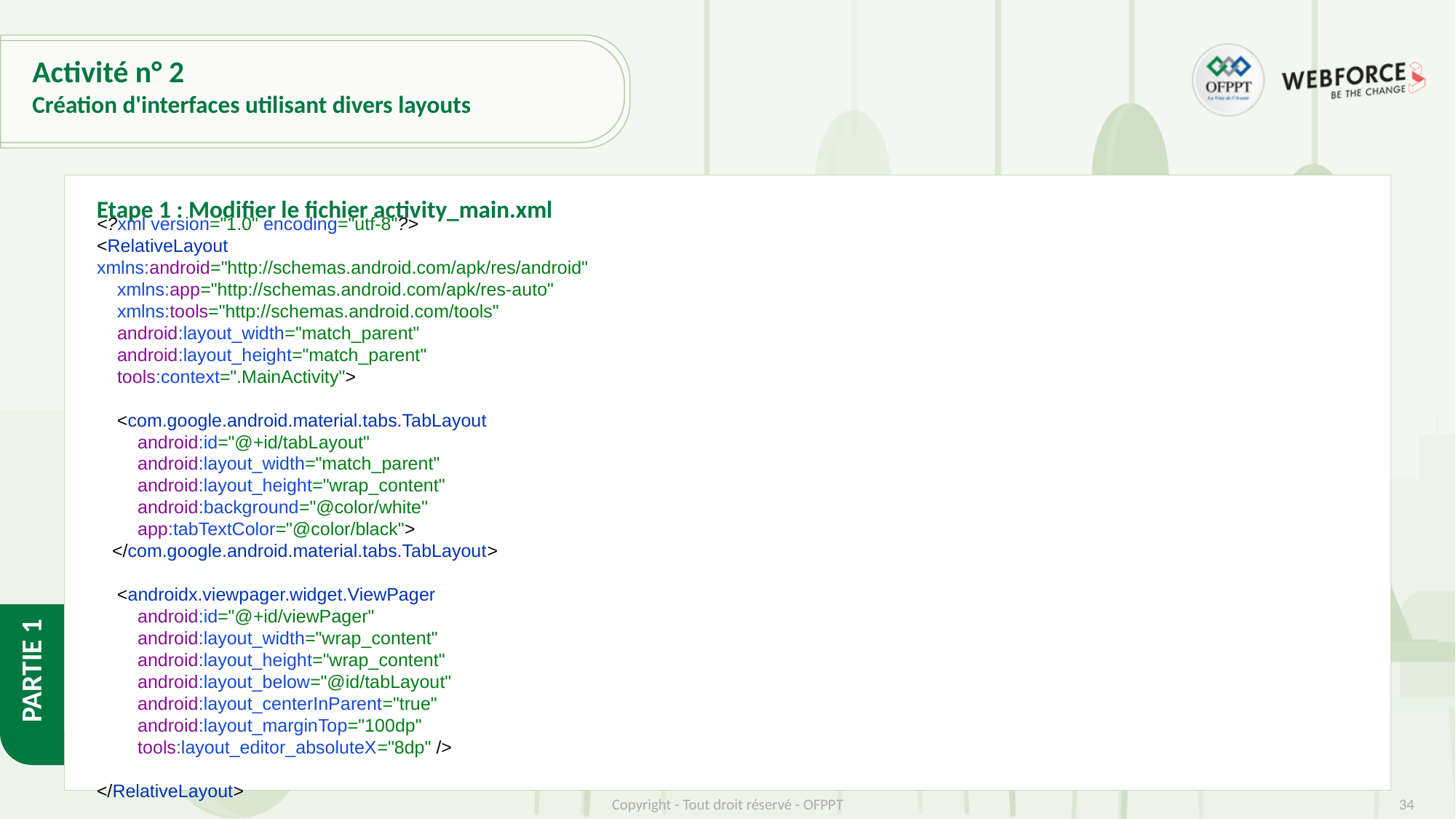

# Activité n° 2
Création d'interfaces utilisant divers layouts
Etape 1 : Modifier le fichier activity_main.xml
<?xml version="1.0" encoding="utf-8"?>
<RelativeLayout xmlns:android="http://schemas.android.com/apk/res/android"
    xmlns:app="http://schemas.android.com/apk/res-auto"
    xmlns:tools="http://schemas.android.com/tools"
    android:layout_width="match_parent"
    android:layout_height="match_parent"
    tools:context=".MainActivity">
    <com.google.android.material.tabs.TabLayout
        android:id="@+id/tabLayout"
        android:layout_width="match_parent"
        android:layout_height="wrap_content"
        android:background="@color/white"
        app:tabTextColor="@color/black">
   </com.google.android.material.tabs.TabLayout>
    <androidx.viewpager.widget.ViewPager
        android:id="@+id/viewPager"
        android:layout_width="wrap_content"
        android:layout_height="wrap_content"
        android:layout_below="@id/tabLayout"
        android:layout_centerInParent="true"
        android:layout_marginTop="100dp"
        tools:layout_editor_absoluteX="8dp" />
</RelativeLayout>